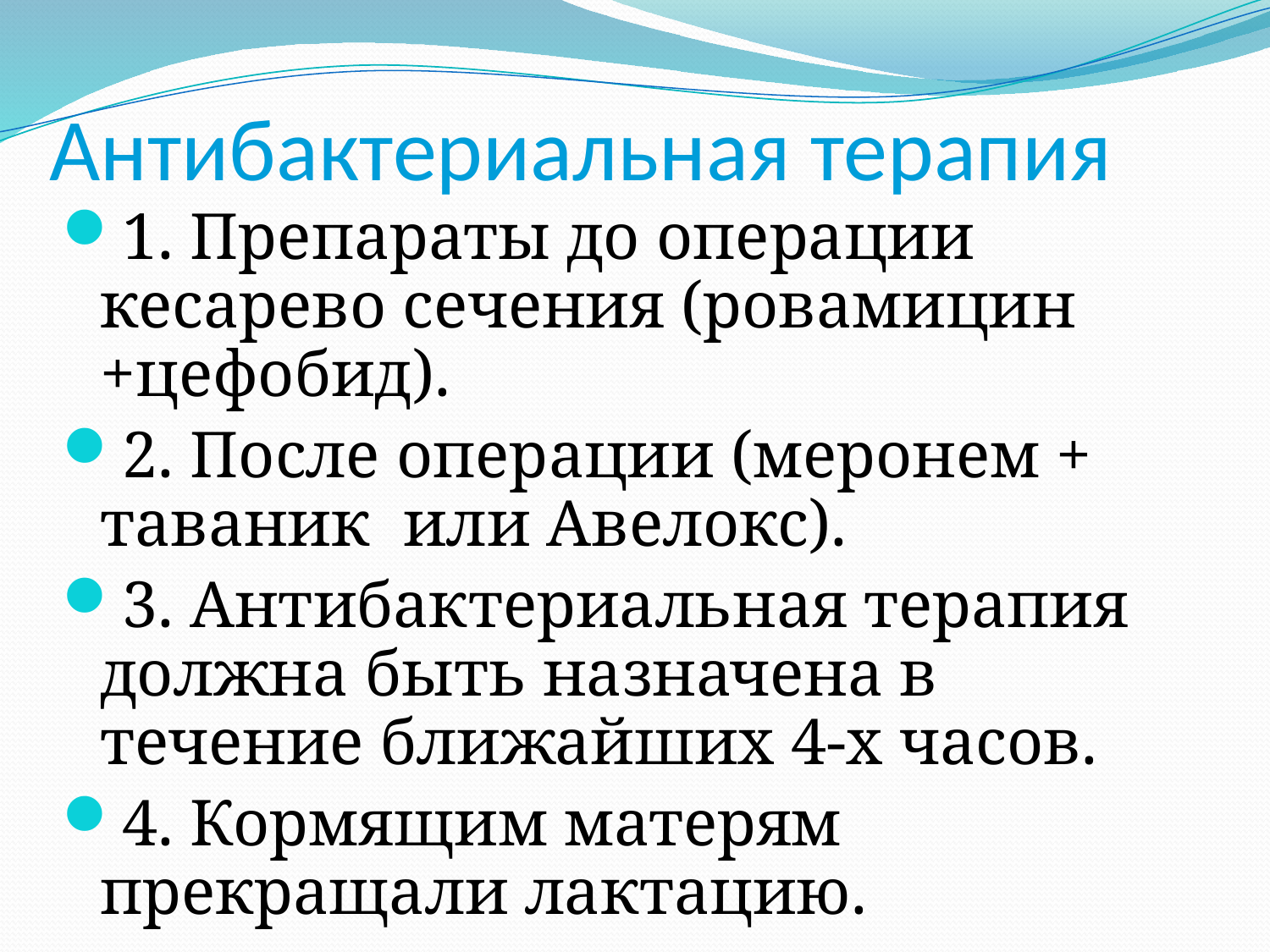

# Антибактериальная терапия
1. Препараты до операции кесарево сечения (ровамицин +цефобид).
2. После операции (меронем + таваник  или Авелокс).
3. Антибактериальная терапия должна быть назначена в течение ближайших 4-х часов.
4. Кормящим матерям прекращали лактацию.